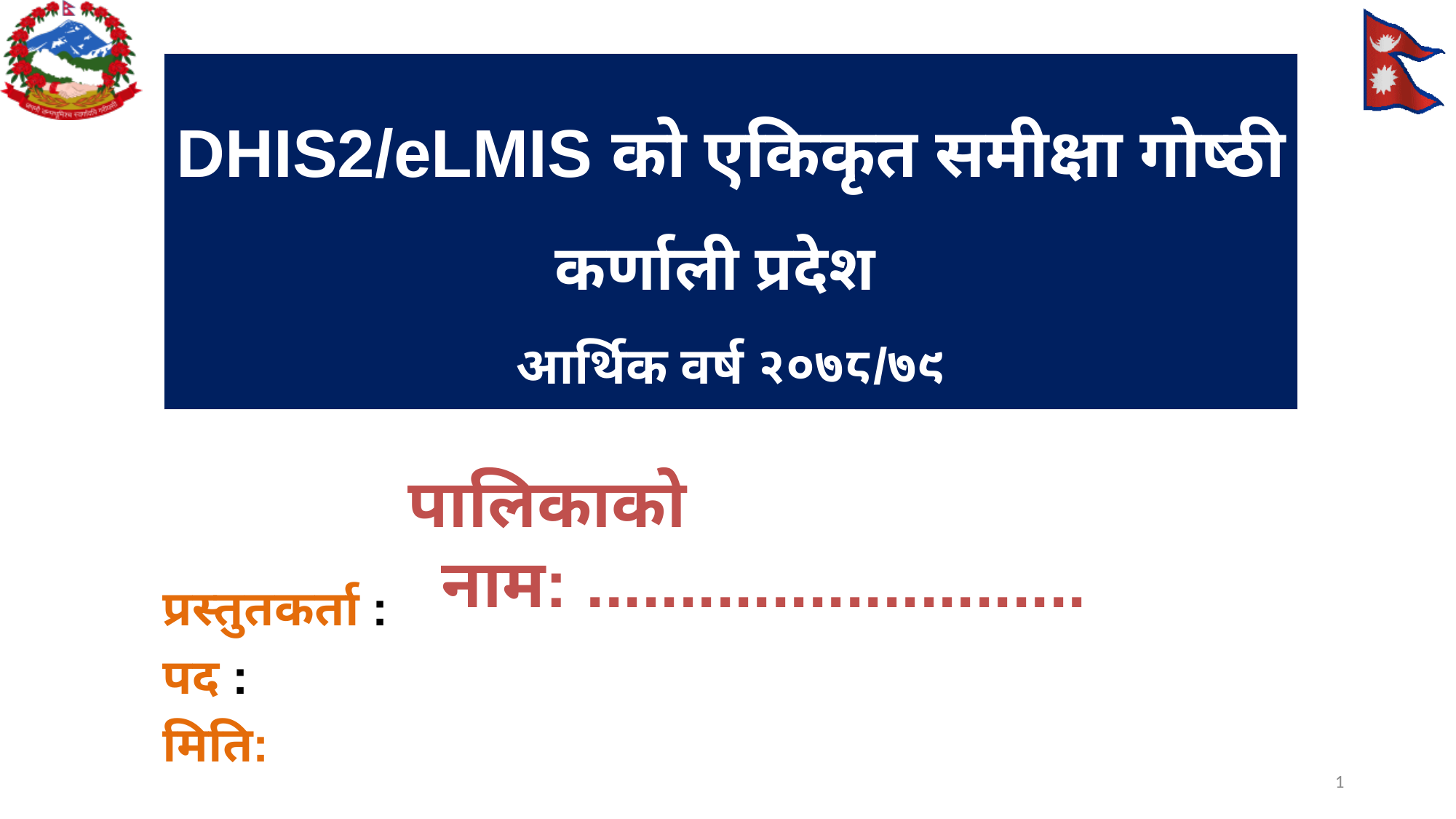

# DHIS2/eLMIS को एकिकृत समीक्षा गोष्ठी कर्णाली प्रदेश आर्थिक वर्ष २०७८/७९
पालिकाको नाम: ...........................
प्रस्तुतकर्ता :
पद :
मिति:
1